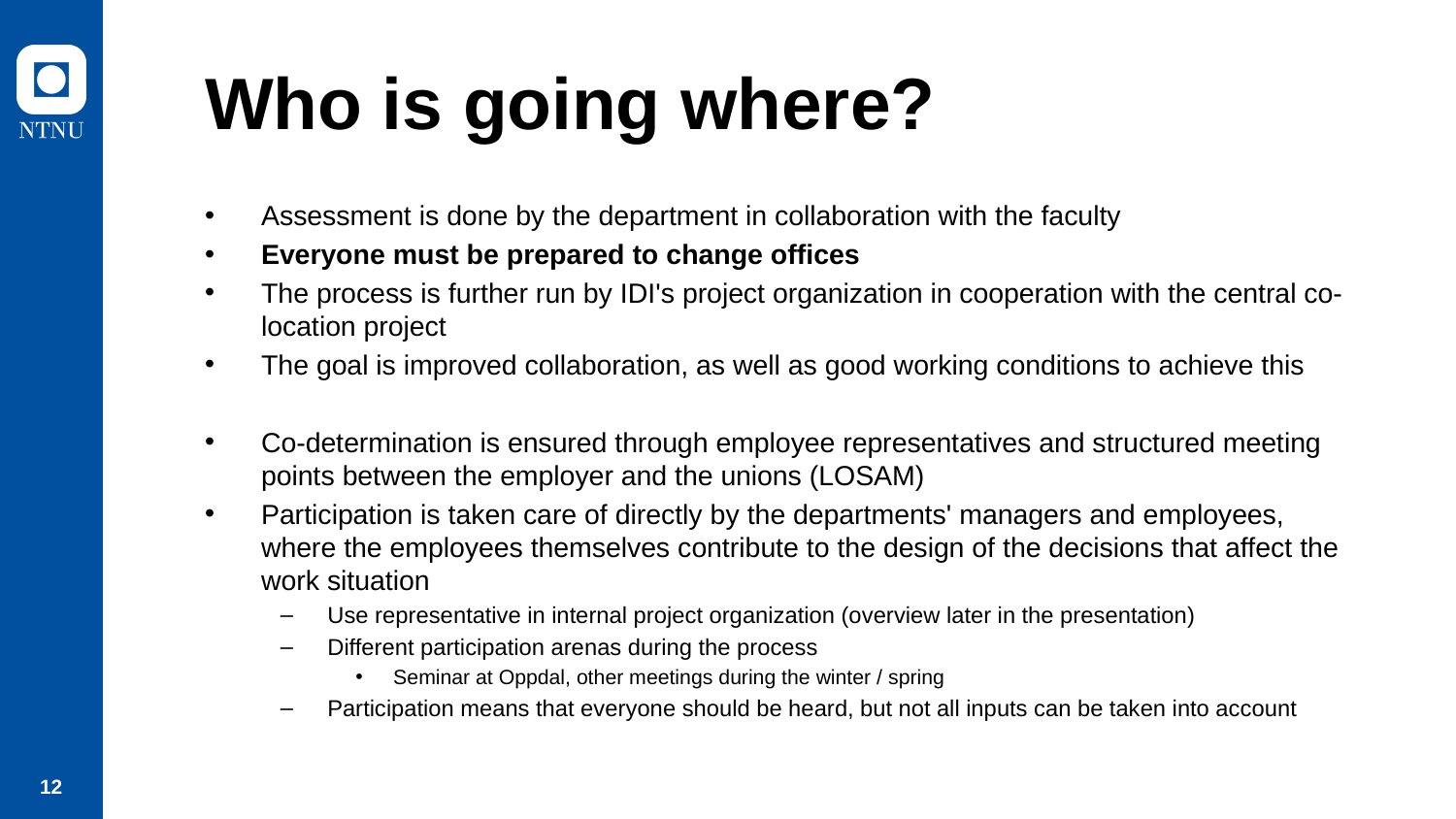

# Who is going where?
Assessment is done by the department in collaboration with the faculty
Everyone must be prepared to change offices
The process is further run by IDI's project organization in cooperation with the central co-location project
The goal is improved collaboration, as well as good working conditions to achieve this

Co-determination is ensured through employee representatives and structured meeting points between the employer and the unions (LOSAM)
Participation is taken care of directly by the departments' managers and employees, where the employees themselves contribute to the design of the decisions that affect the work situation
Use representative in internal project organization (overview later in the presentation)
Different participation arenas during the process
Seminar at Oppdal, other meetings during the winter / spring
Participation means that everyone should be heard, but not all inputs can be taken into account